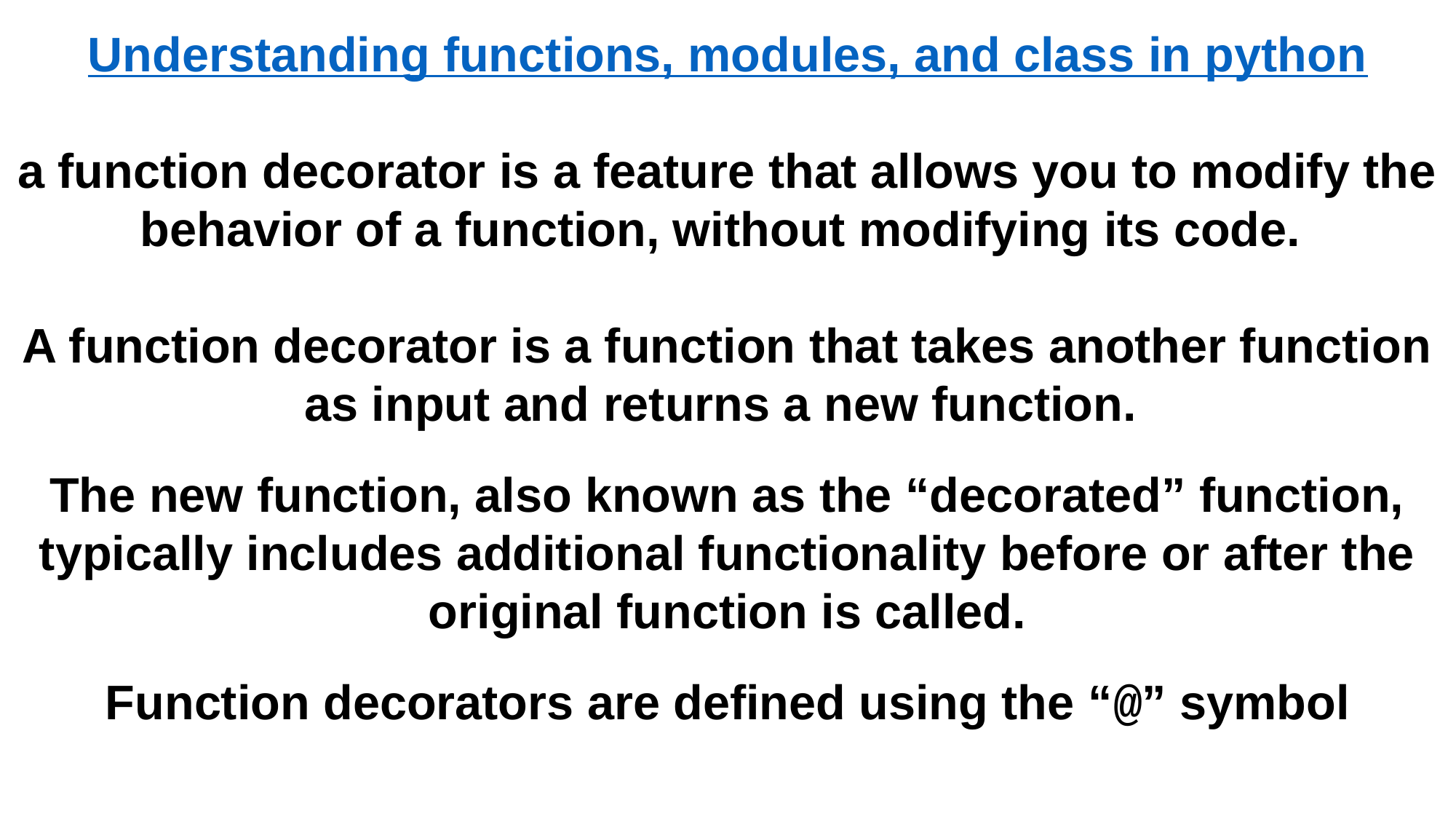

Understanding functions, modules, and class in python

a function decorator is a feature that allows you to modify the behavior of a function, without modifying its code.

A function decorator is a function that takes another function as input and returns a new function.

The new function, also known as the “decorated” function, typically includes additional functionality before or after the original function is called.

Function decorators are defined using the “@” symbol